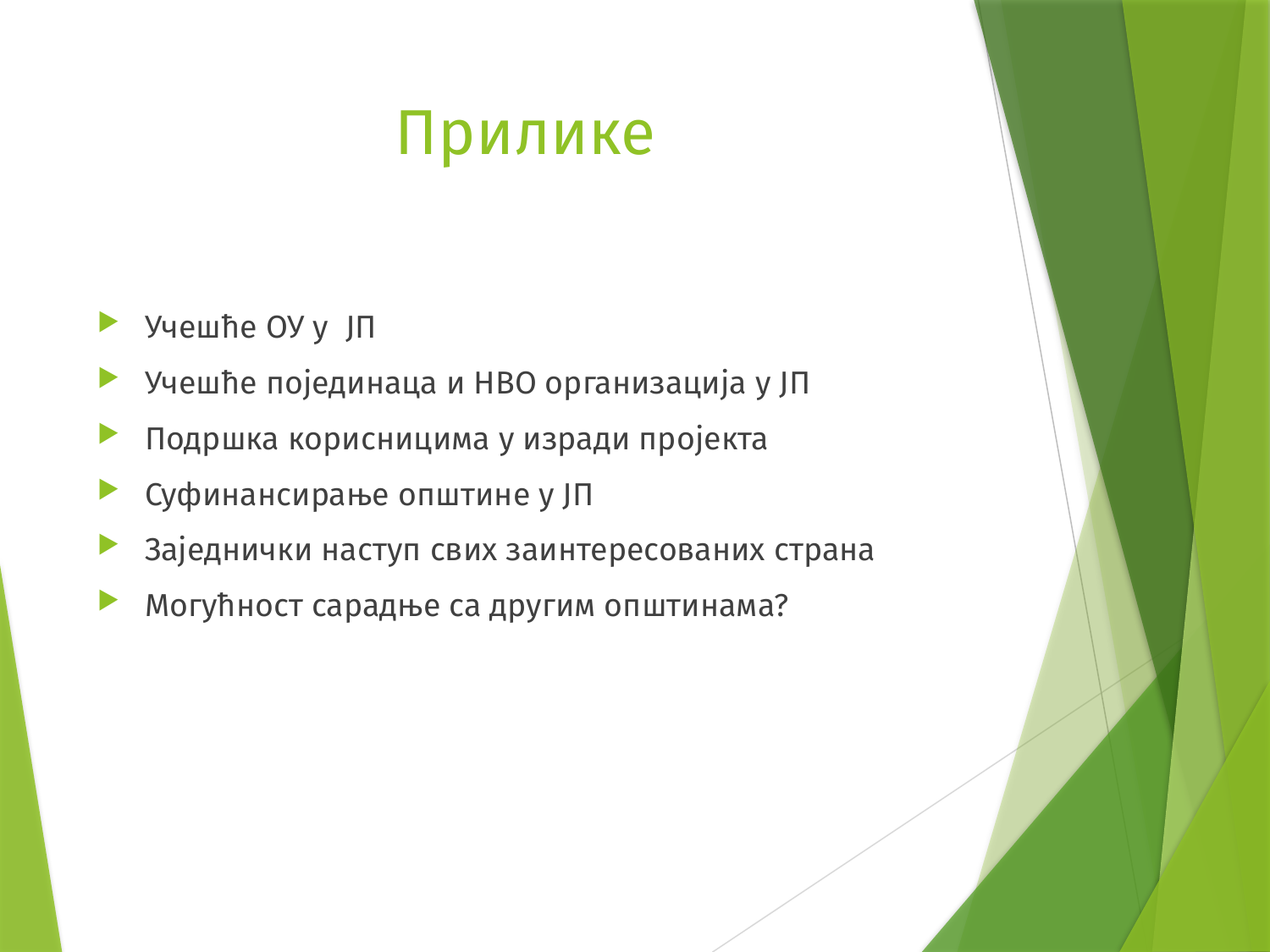

# Прилике
Учешће ОУ у  ЈП
Учешће појединаца и НВО организација у ЈП
Подршка корисницима у изради пројекта
Суфинансирање општине у ЈП
Заједнички наступ свих заинтересованих страна
Могућност сарадње са другим општинама?